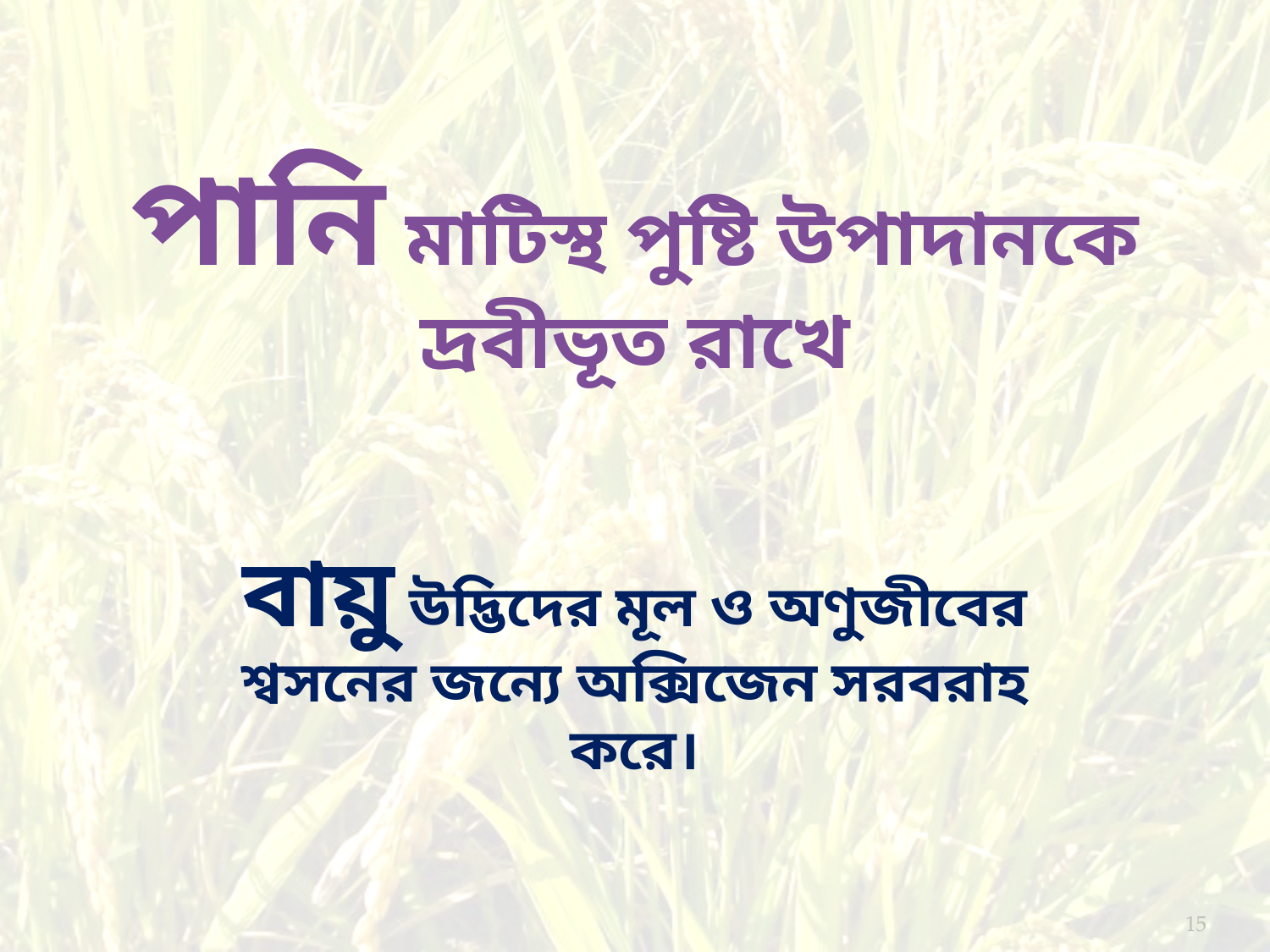

পানি মাটিস্থ পুষ্টি উপাদানকে দ্রবীভূত রাখে
বায়ু উদ্ভিদের মূল ও অণুজীবের শ্বসনের জন্যে অক্সিজেন সরবরাহ করে।
15